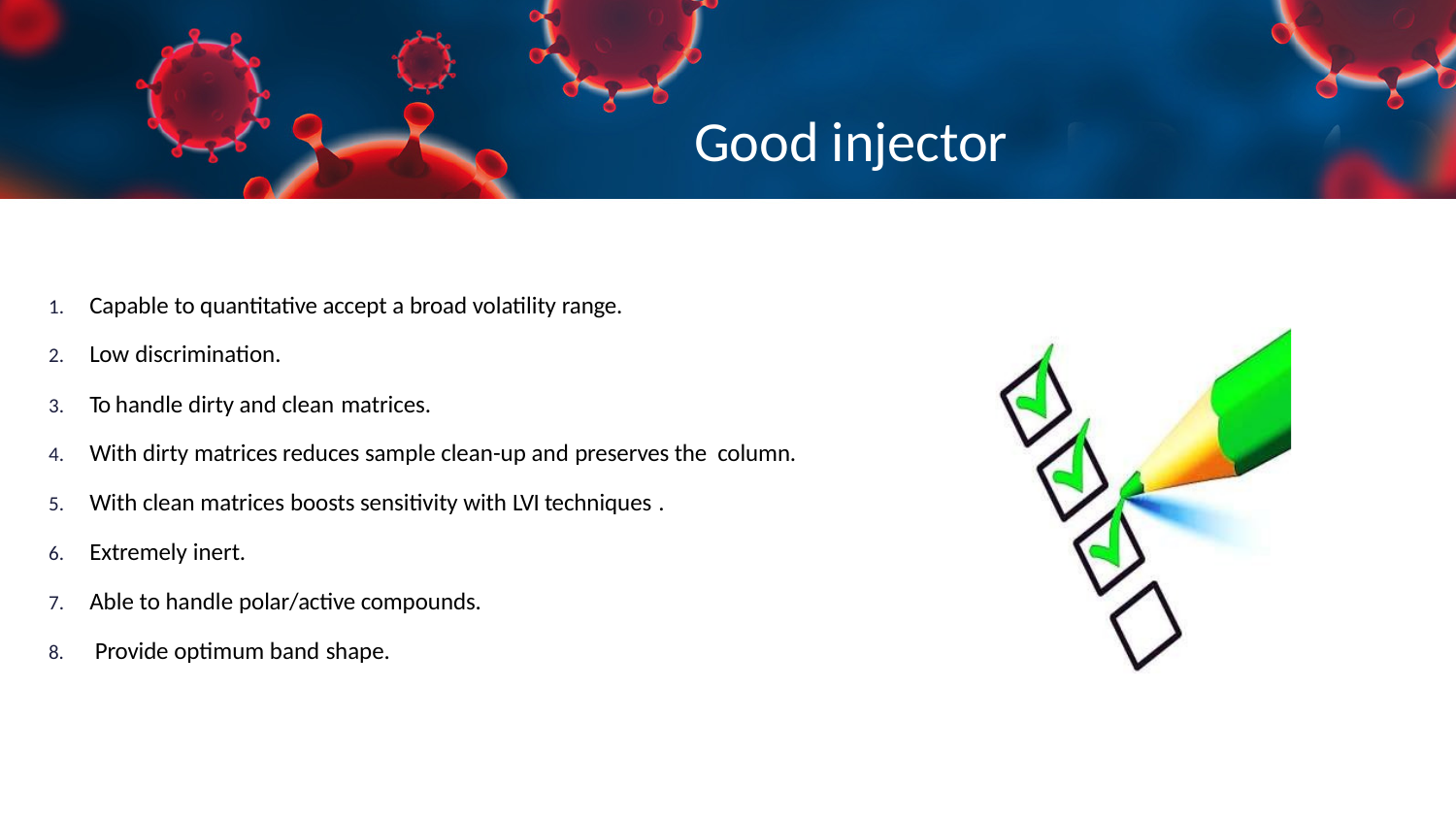

# Good injector
Capable to quantitative accept a broad volatility range.
Low discrimination.
To handle dirty and clean matrices.
With dirty matrices reduces sample clean-up and preserves the  column.
With clean matrices boosts sensitivity with LVI techniques .
Extremely inert.
Able to handle polar/active compounds.
Provide optimum band shape.